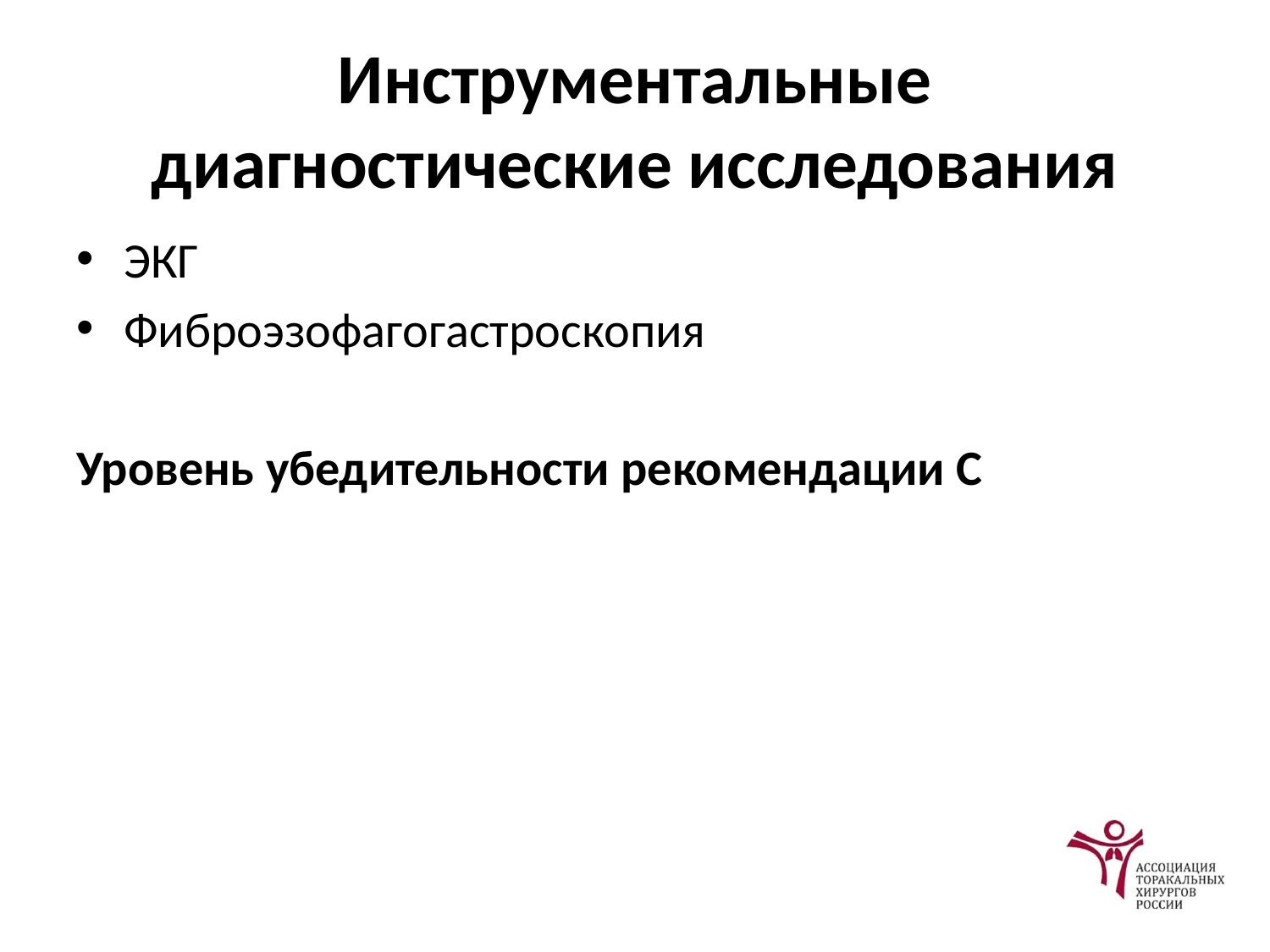

# Инструментальные диагностические исследования
ЭКГ
Фиброэзофагогастроскопия

Уровень убедительности рекомендации С